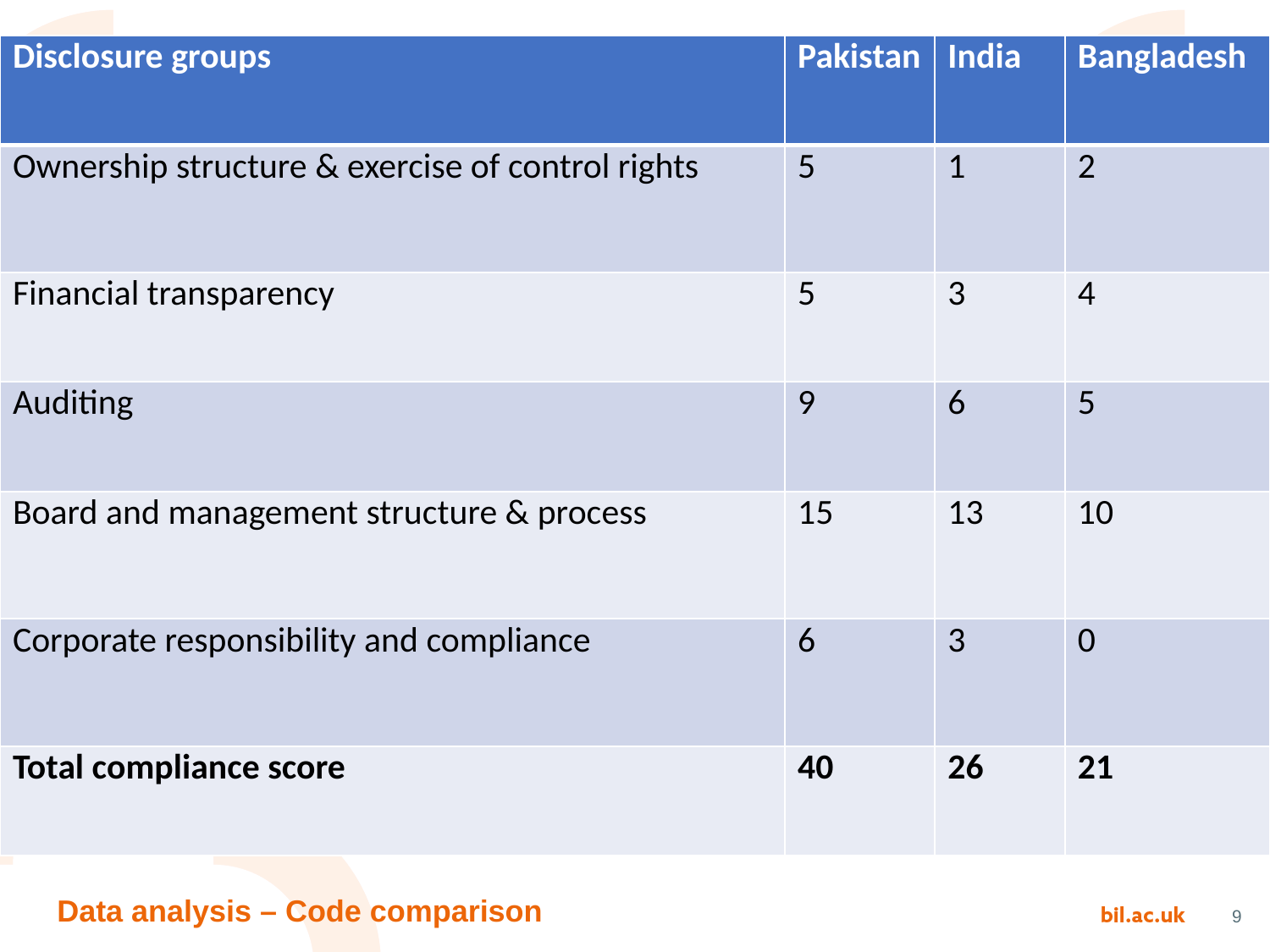

| Disclosure groups | Pakistan | India | Bangladesh |
| --- | --- | --- | --- |
| Ownership structure & exercise of control rights | 5 | 1 | 2 |
| Financial transparency | 5 | 3 | 4 |
| Auditing | 9 | 6 | 5 |
| Board and management structure & process | 15 | 13 | 10 |
| Corporate responsibility and compliance | 6 | 3 | 0 |
| Total compliance score | 40 | 26 | 21 |
Data analysis – Code comparison
9